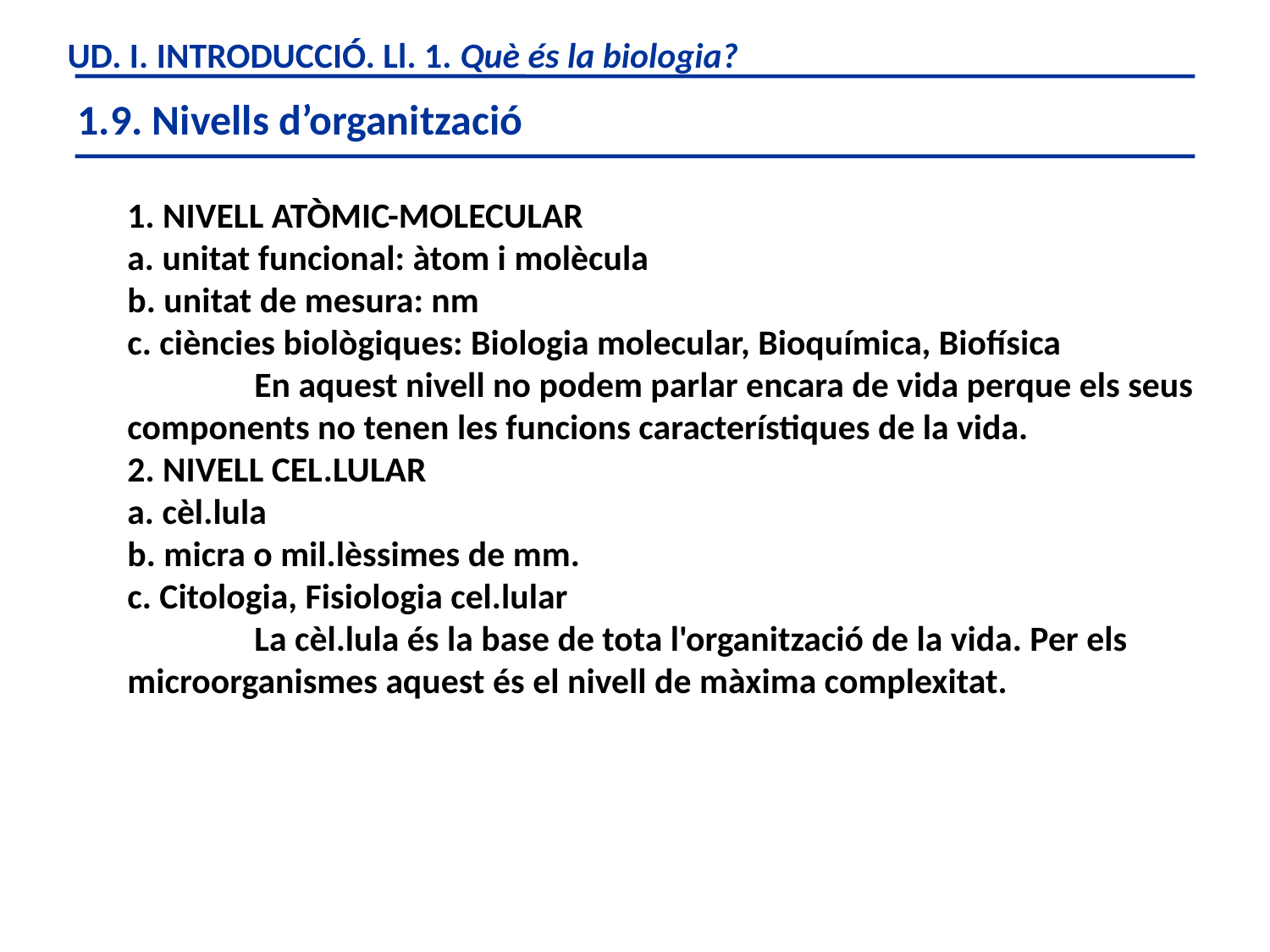

UD. I. INTRODUCCIÓ. Ll. 1. Què és la biologia?

1.9. Nivells d’organització

1. NIVELL ATÒMIC-MOLECULAR
a. unitat funcional: àtom i molècula
b. unitat de mesura: nm
c. ciències biològiques: Biologia molecular, Bioquímica, Biofísica
	En aquest nivell no podem parlar encara de vida perque els seus components no tenen les funcions característiques de la vida.
2. NIVELL CEL.LULAR
a. cèl.lula
b. micra o mil.lèssimes de mm.
c. Citologia, Fisiologia cel.lular
	La cèl.lula és la base de tota l'organització de la vida. Per els microorganismes aquest és el nivell de màxima complexitat.